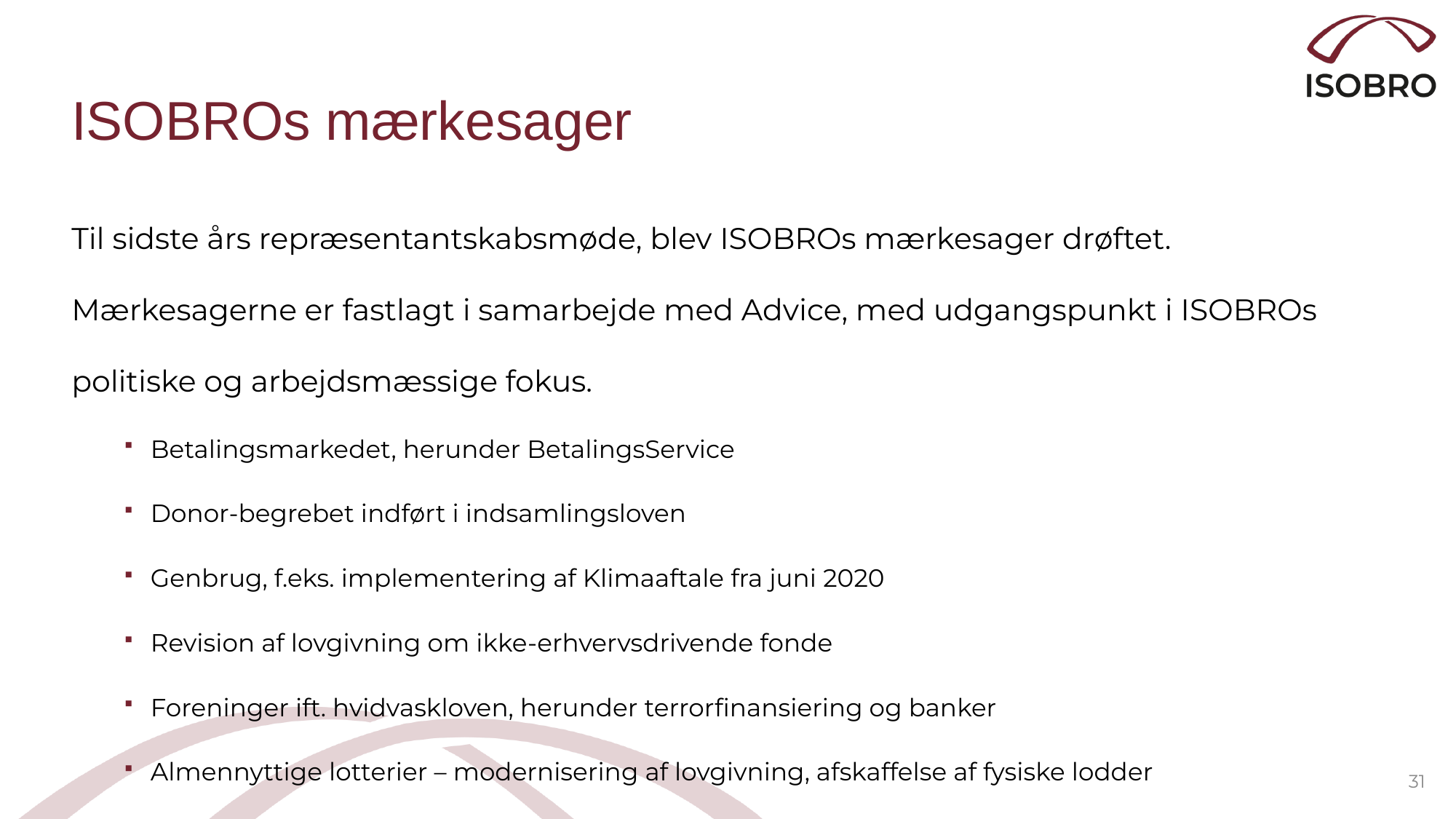

# ISOBROs mærkesager
Til sidste års repræsentantskabsmøde, blev ISOBROs mærkesager drøftet. Mærkesagerne er fastlagt i samarbejde med Advice, med udgangspunkt i ISOBROs politiske og arbejdsmæssige fokus.
Betalingsmarkedet, herunder BetalingsService
Donor-begrebet indført i indsamlingsloven
Genbrug, f.eks. implementering af Klimaaftale fra juni 2020
Revision af lovgivning om ikke-erhvervsdrivende fonde
Foreninger ift. hvidvaskloven, herunder terrorfinansiering og banker
Almennyttige lotterier – modernisering af lovgivning, afskaffelse af fysiske lodder
31